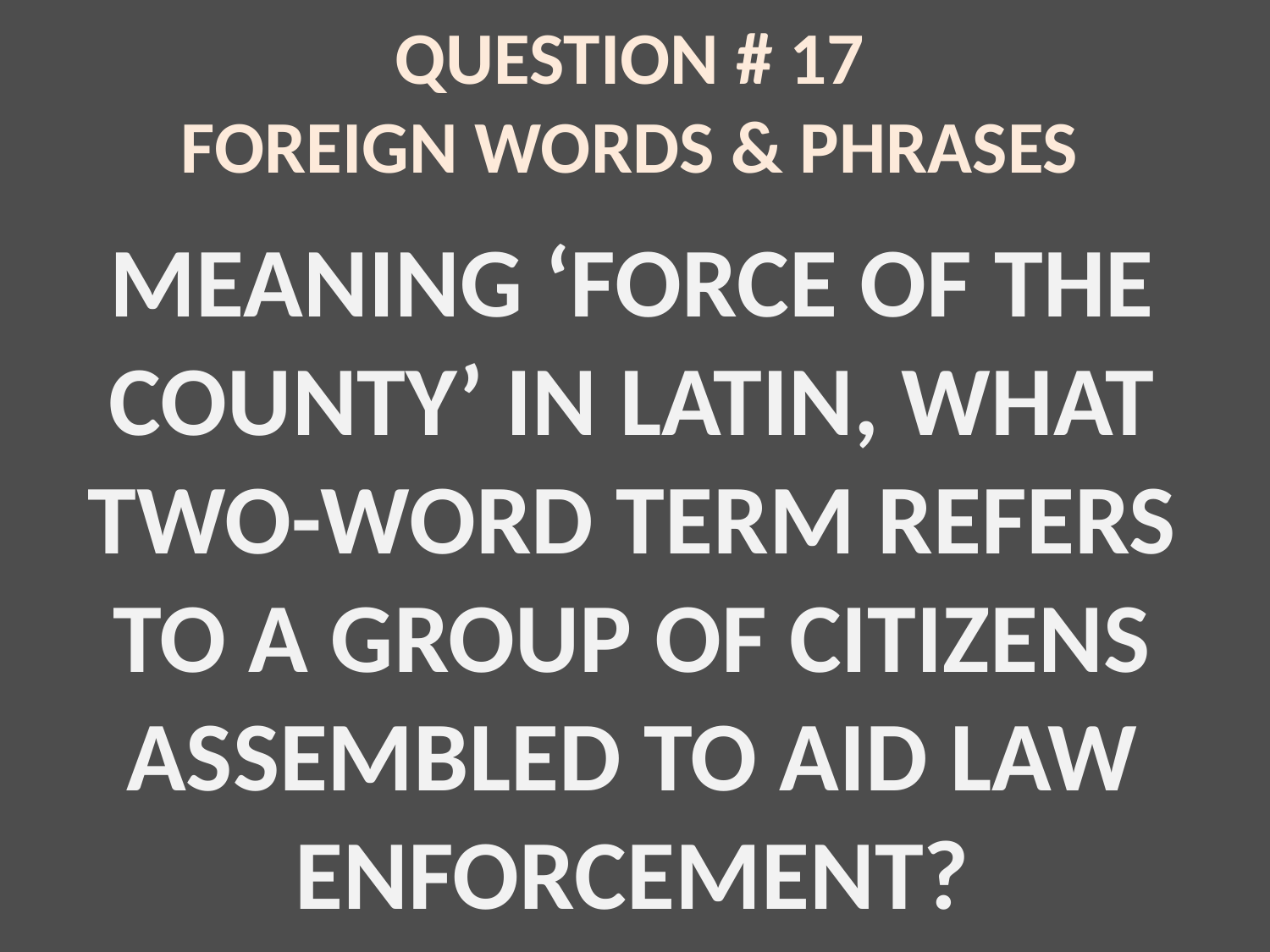

# QUESTION # 17 FOREIGN WORDS & PHRASES
MEANING ‘FORCE OF THE COUNTY’ IN LATIN, WHAT TWO-WORD TERM REFERS TO A GROUP OF CITIZENS ASSEMBLED TO AID LAW ENFORCEMENT?